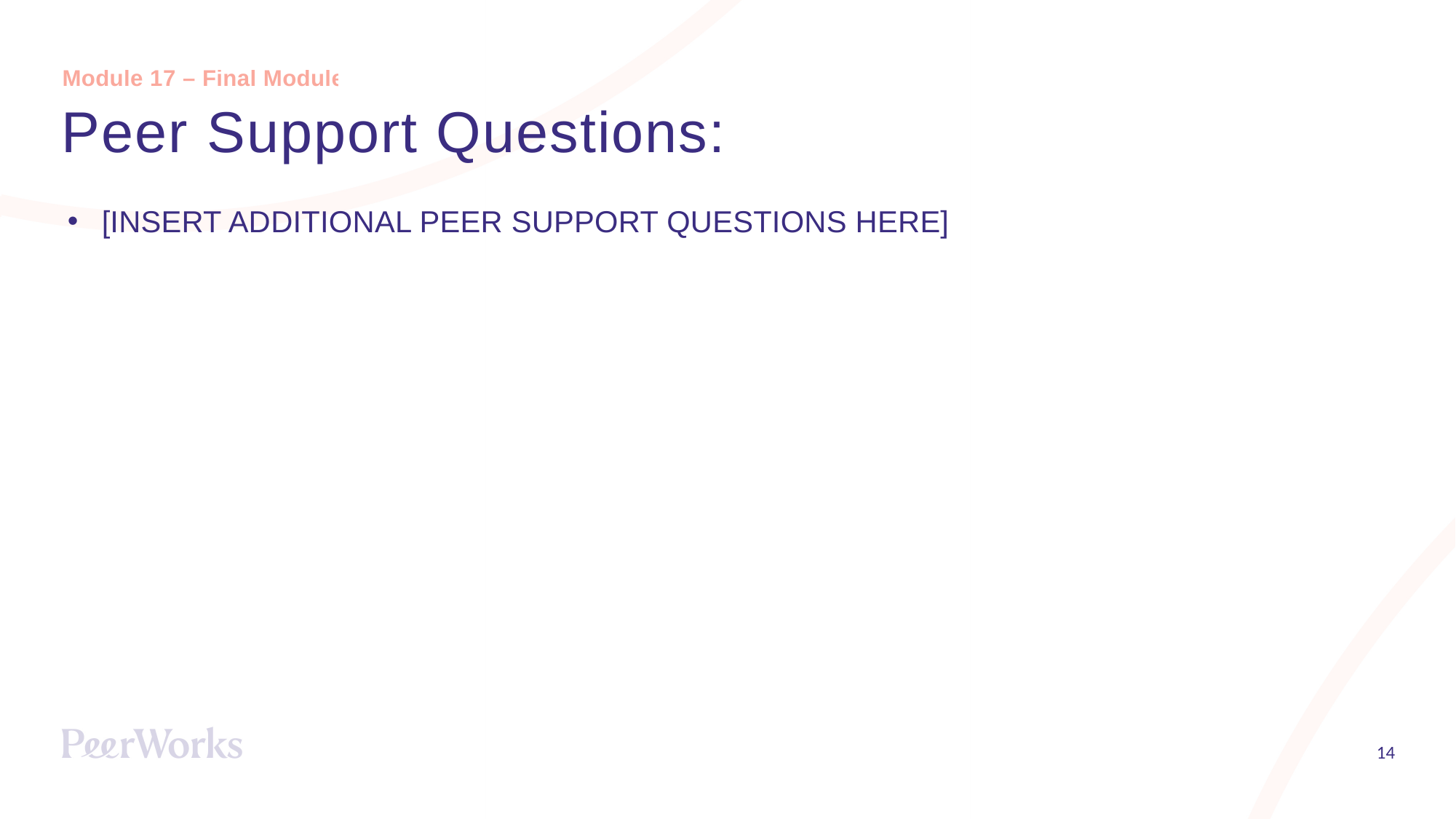

Module 17 – Final Module
# Peer Support Questions:
[INSERT ADDITIONAL PEER SUPPORT QUESTIONS HERE]

14